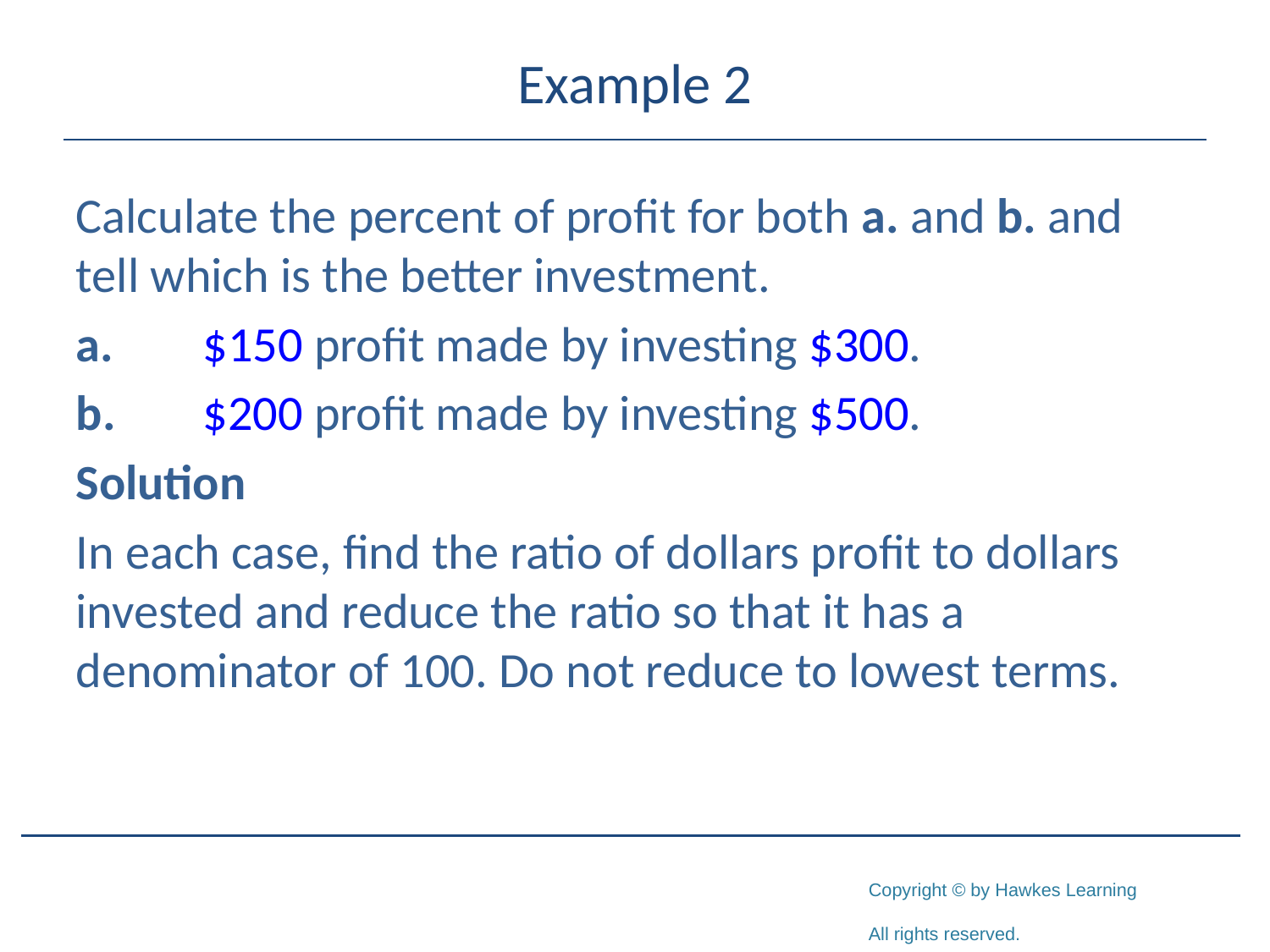

# Example 2
Calculate the percent of profit for both a. and b. and tell which is the better investment.
a.	$150 profit made by investing $300.
b.	$200 profit made by investing $500.
Solution
In each case, find the ratio of dollars profit to dollars invested and reduce the ratio so that it has a denominator of 100. Do not reduce to lowest terms.